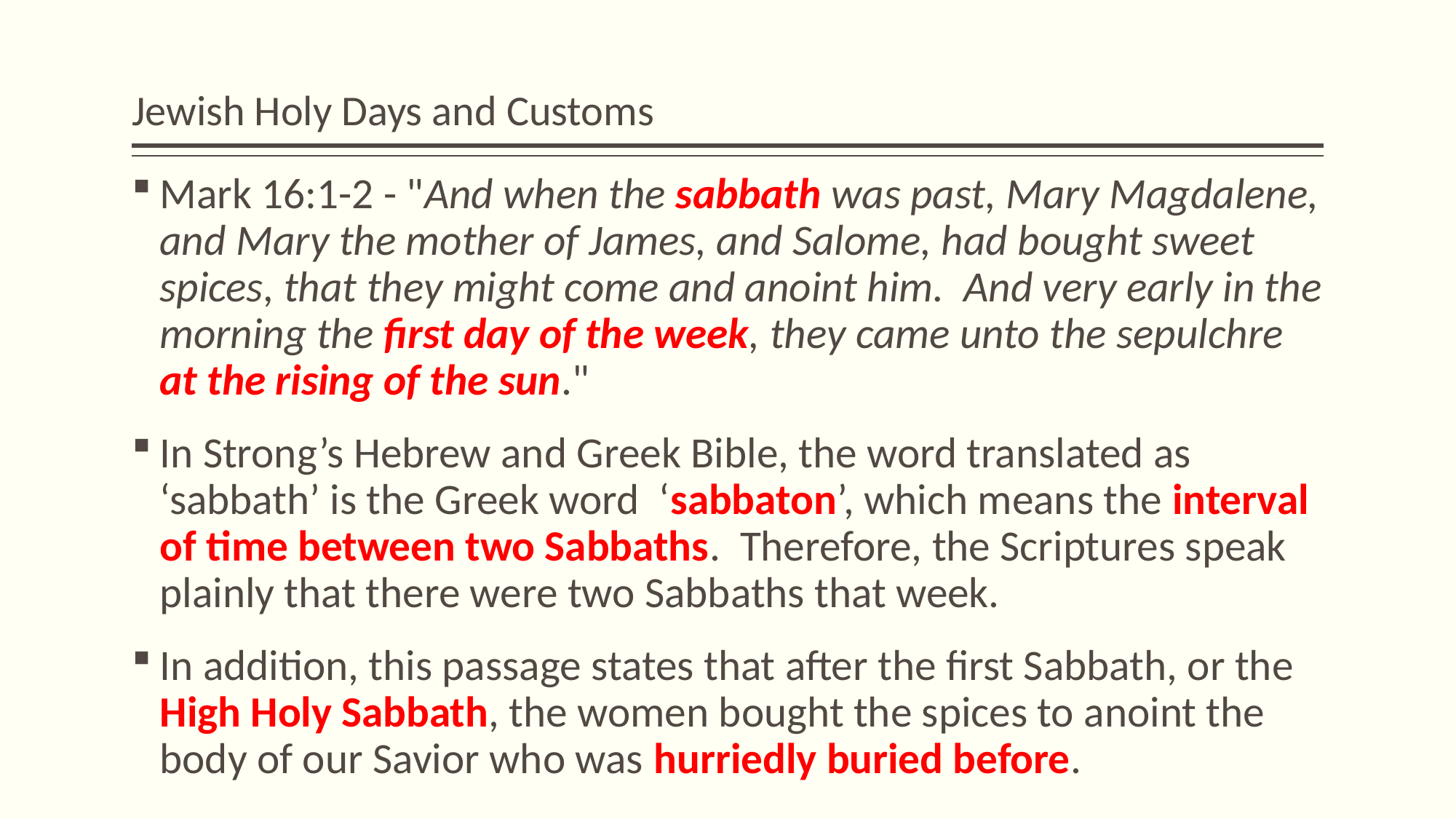

# Jewish Holy Days and Customs
Mark 16:1-2 - "And when the sabbath was past, Mary Magdalene, and Mary the mother of James, and Salome, had bought sweet spices, that they might come and anoint him.  And very early in the morning the first day of the week, they came unto the sepulchre at the rising of the sun."
In Strong’s Hebrew and Greek Bible, the word translated as ‘sabbath’ is the Greek word  ‘sabbaton’, which means the interval of time between two Sabbaths.  Therefore, the Scriptures speak plainly that there were two Sabbaths that week.
In addition, this passage states that after the first Sabbath, or the High Holy Sabbath, the women bought the spices to anoint the body of our Savior who was hurriedly buried before.